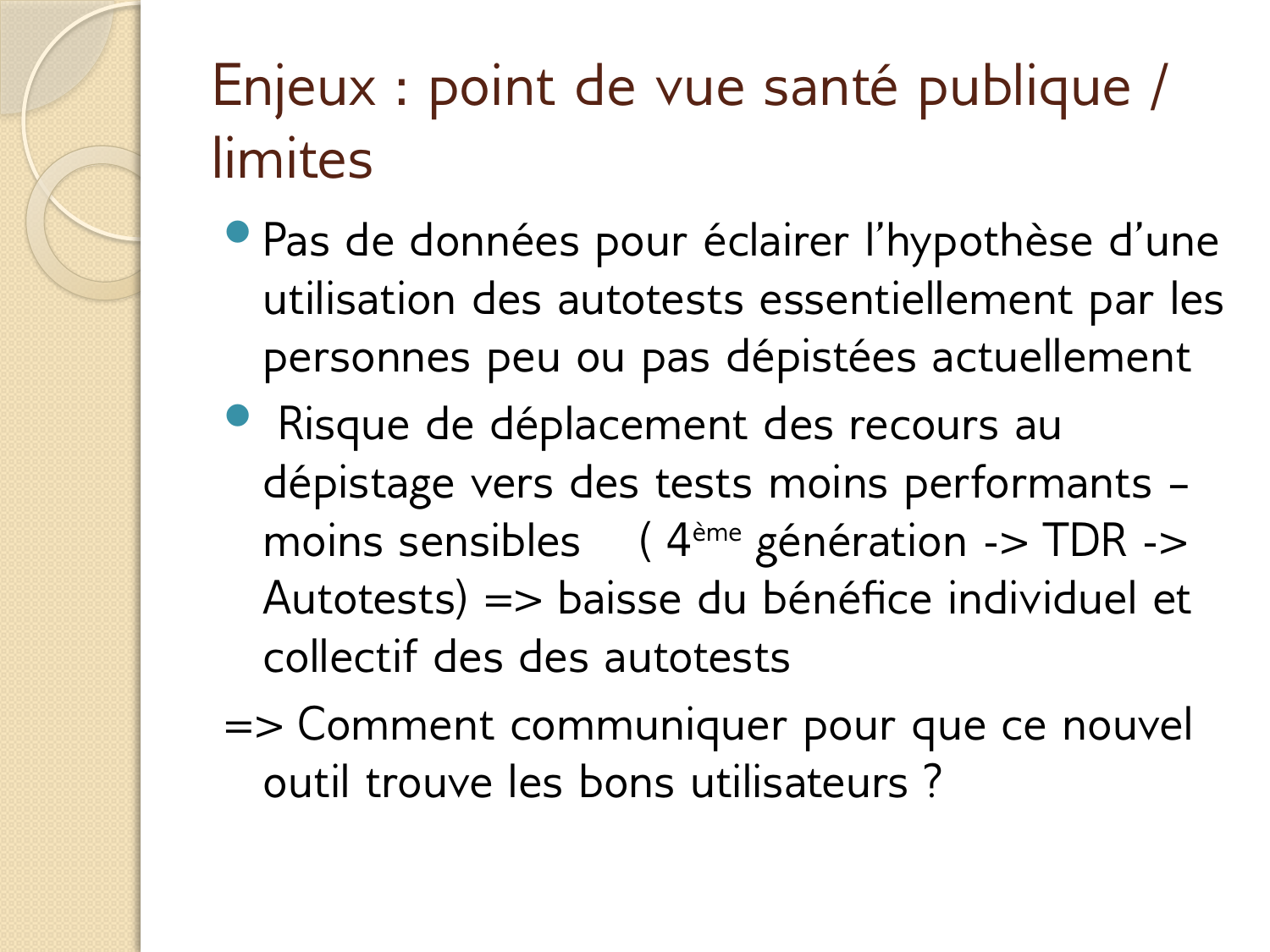

# Enjeux : point de vue santé publique / limites
Pas de données pour éclairer l’hypothèse d’une utilisation des autotests essentiellement par les personnes peu ou pas dépistées actuellement
 Risque de déplacement des recours au dépistage vers des tests moins performants – moins sensibles    ( 4ème génération -> TDR -> Autotests) => baisse du bénéfice individuel et collectif des des autotests
=> Comment communiquer pour que ce nouvel outil trouve les bons utilisateurs ?